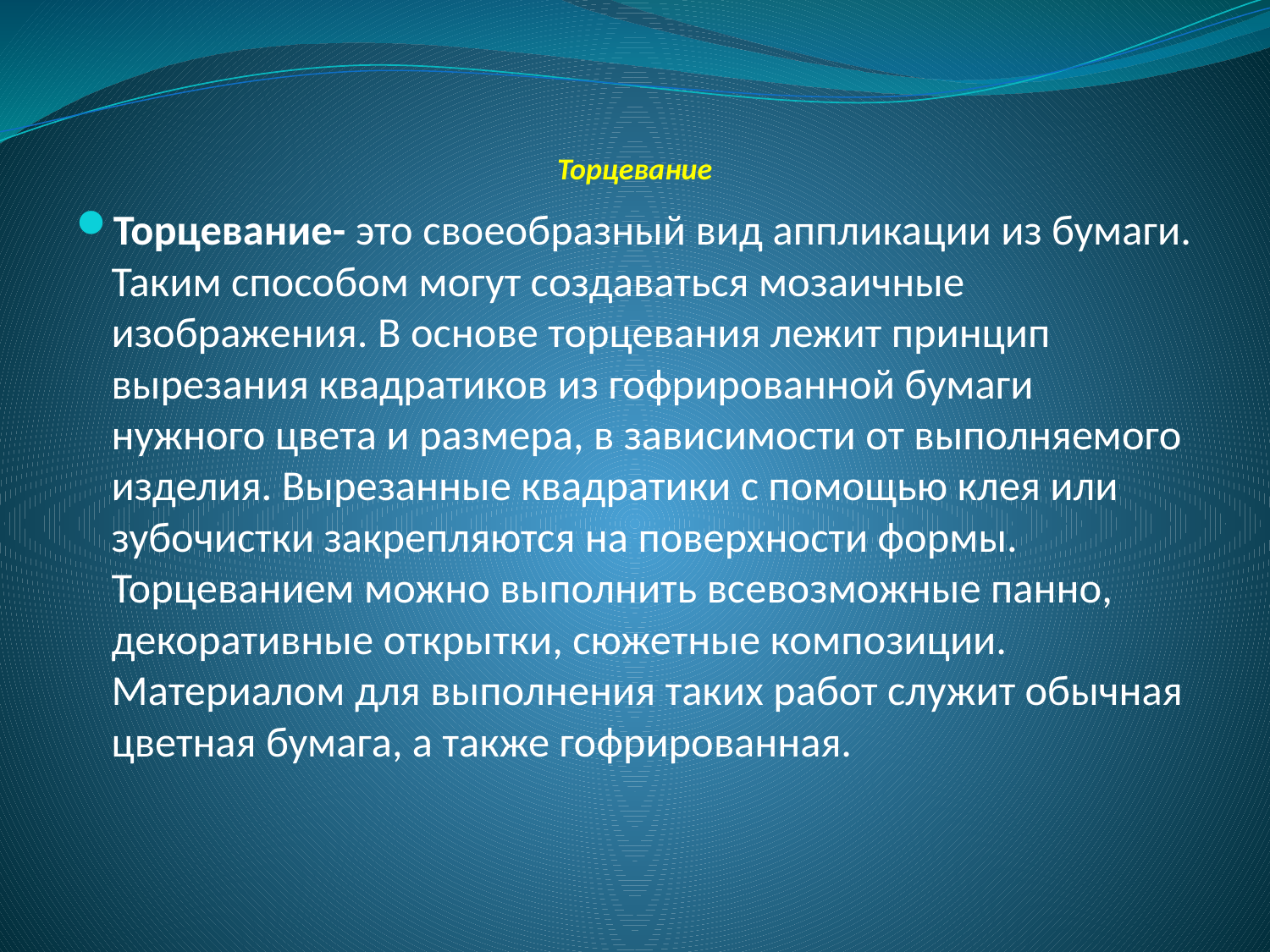

# Торцевание
Торцевание- это своеобразный вид аппликации из бумаги. Таким способом могут создаваться мозаичные изображения. В основе торцевания лежит принцип вырезания квадратиков из гофрированной бумаги нужного цвета и размера, в зависимости от выполняемого изделия. Вырезанные квадратики с помощью клея или зубочистки закрепляются на поверхности формы. Торцеванием можно выполнить всевозможные панно, декоративные открытки, сюжетные композиции. Материалом для выполнения таких работ служит обычная цветная бумага, а также гофрированная.